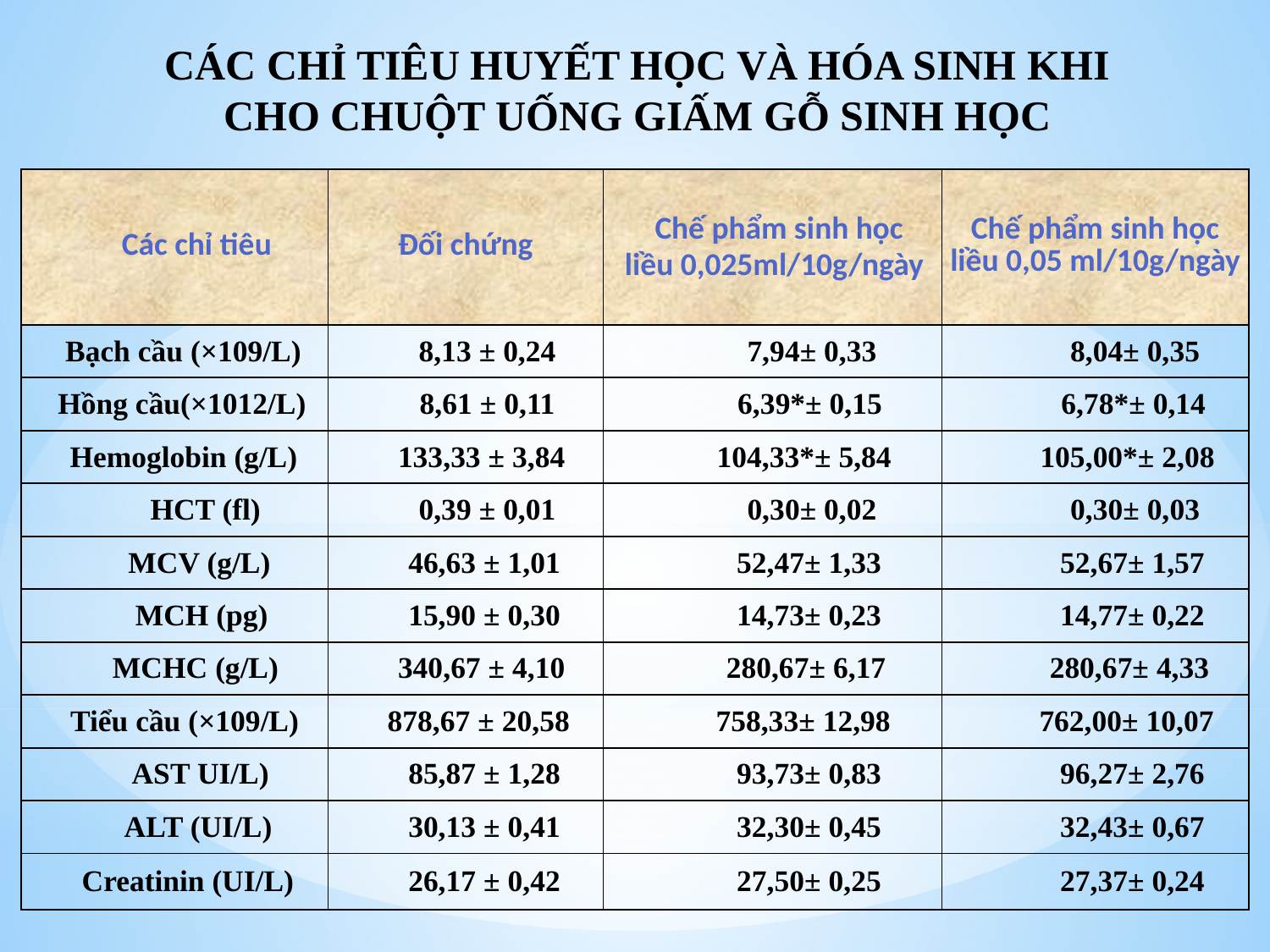

CÁC CHỈ TIÊU HUYẾT HỌC VÀ HÓA SINH KHI
CHO CHUỘT UỐNG GIẤM GỖ SINH HỌC
| Các chỉ tiêu | Đối chứng | Chế phẩm sinh học liều 0,025ml/10g/ngày | Chế phẩm sinh học liều 0,05 ml/10g/ngày |
| --- | --- | --- | --- |
| Bạch cầu (×109/L) | 8,13 ± 0,24 | 7,94± 0,33 | 8,04± 0,35 |
| Hồng cầu(×1012/L) | 8,61 ± 0,11 | 6,39\*± 0,15 | 6,78\*± 0,14 |
| Hemoglobin (g/L) | 133,33 ± 3,84 | 104,33\*± 5,84 | 105,00\*± 2,08 |
| HCT (fl) | 0,39 ± 0,01 | 0,30± 0,02 | 0,30± 0,03 |
| MCV (g/L) | 46,63 ± 1,01 | 52,47± 1,33 | 52,67± 1,57 |
| MCH (pg) | 15,90 ± 0,30 | 14,73± 0,23 | 14,77± 0,22 |
| MCHC (g/L) | 340,67 ± 4,10 | 280,67± 6,17 | 280,67± 4,33 |
| Tiểu cầu (×109/L) | 878,67 ± 20,58 | 758,33± 12,98 | 762,00± 10,07 |
| AST UI/L) | 85,87 ± 1,28 | 93,73± 0,83 | 96,27± 2,76 |
| ALT (UI/L) | 30,13 ± 0,41 | 32,30± 0,45 | 32,43± 0,67 |
| Creatinin (UI/L) | 26,17 ± 0,42 | 27,50± 0,25 | 27,37± 0,24 |